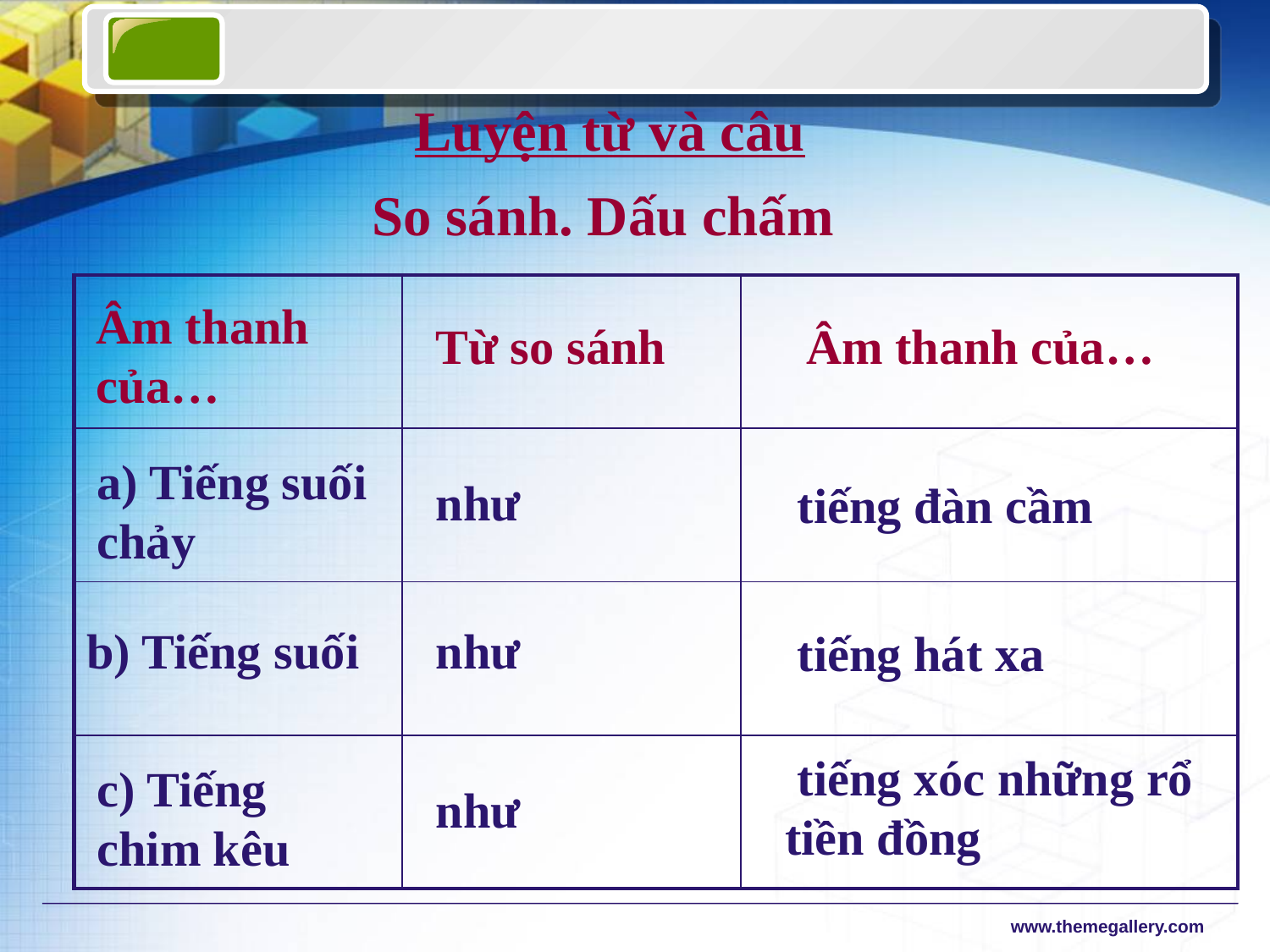

Luyện từ và câu
So sánh. Dấu chấm
|  |  |  |
| --- | --- | --- |
|  |  |  |
|  |  |  |
|  |  |  |
Âm thanh
của…
Từ so sánh
Âm thanh của…
a) Tiếng suối chảy
như
 tiếng đàn cầm
b) Tiếng suối
như
 tiếng hát xa
 tiếng xóc những rổ tiền đồng
c) Tiếng chim kêu
như
www.themegallery.com